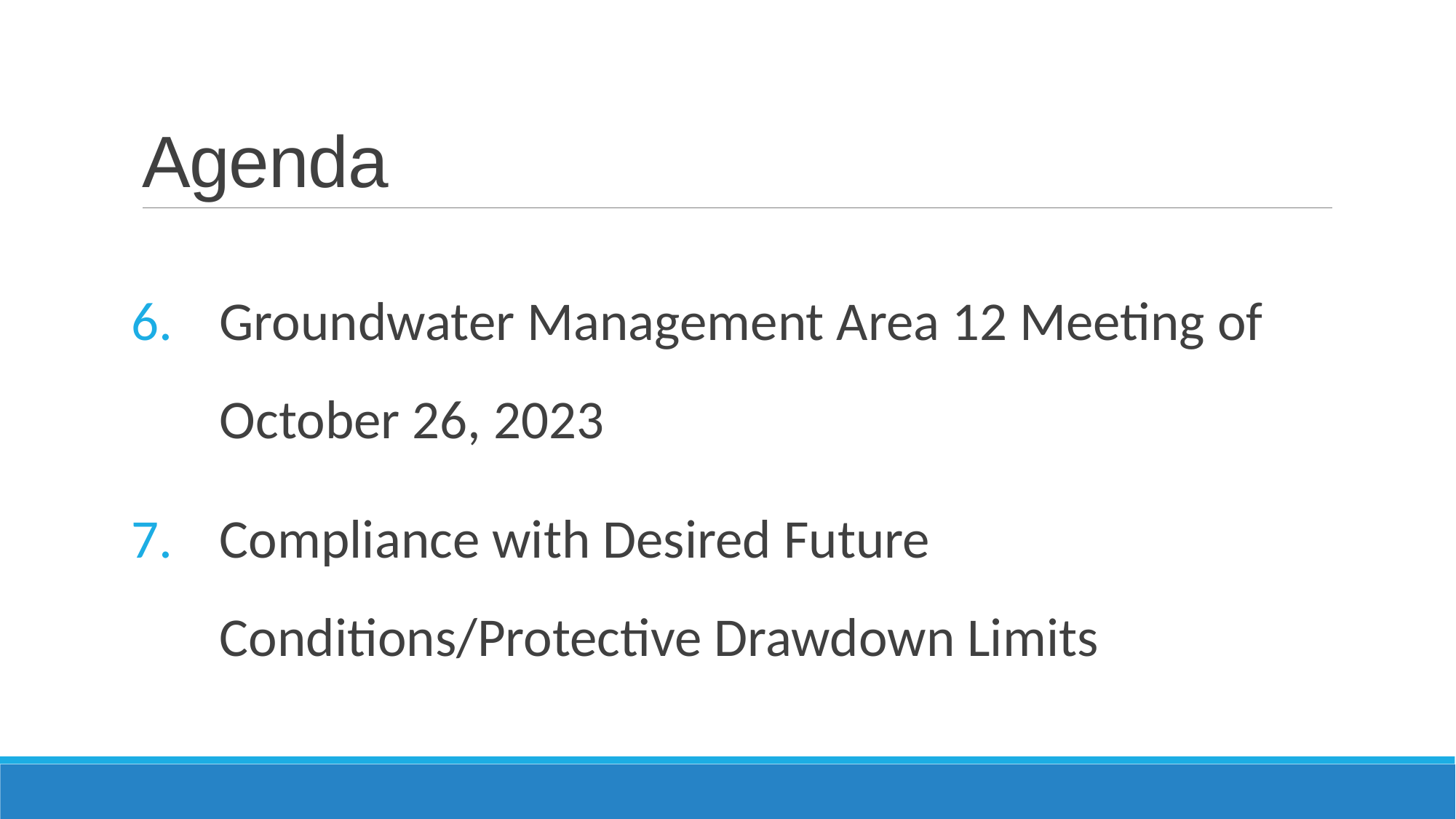

# Agenda
Groundwater Management Area 12 Meeting of October 26, 2023
Compliance with Desired Future Conditions/Protective Drawdown Limits